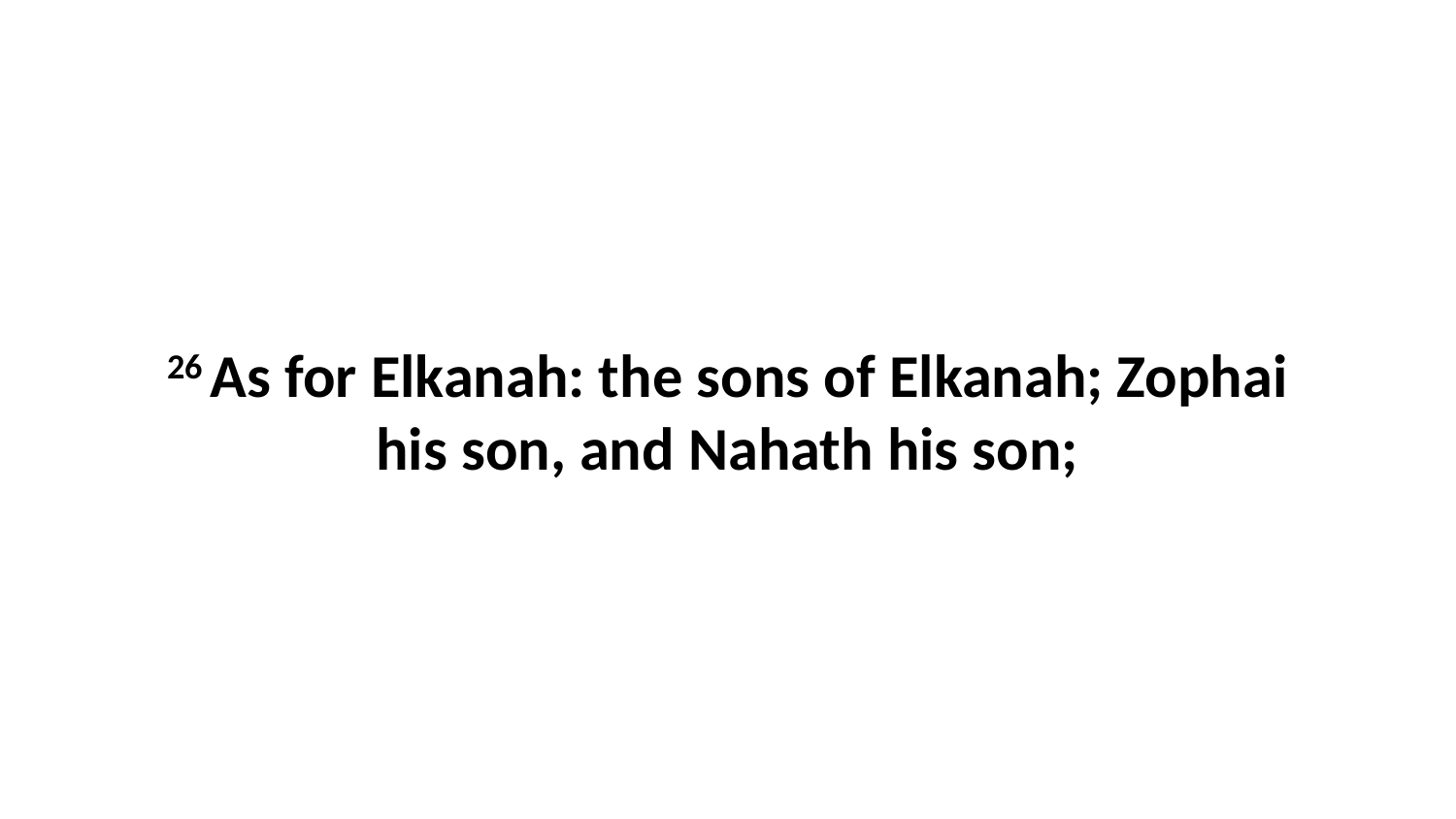

26 As for Elkanah: the sons of Elkanah; Zophai his son, and Nahath his son;